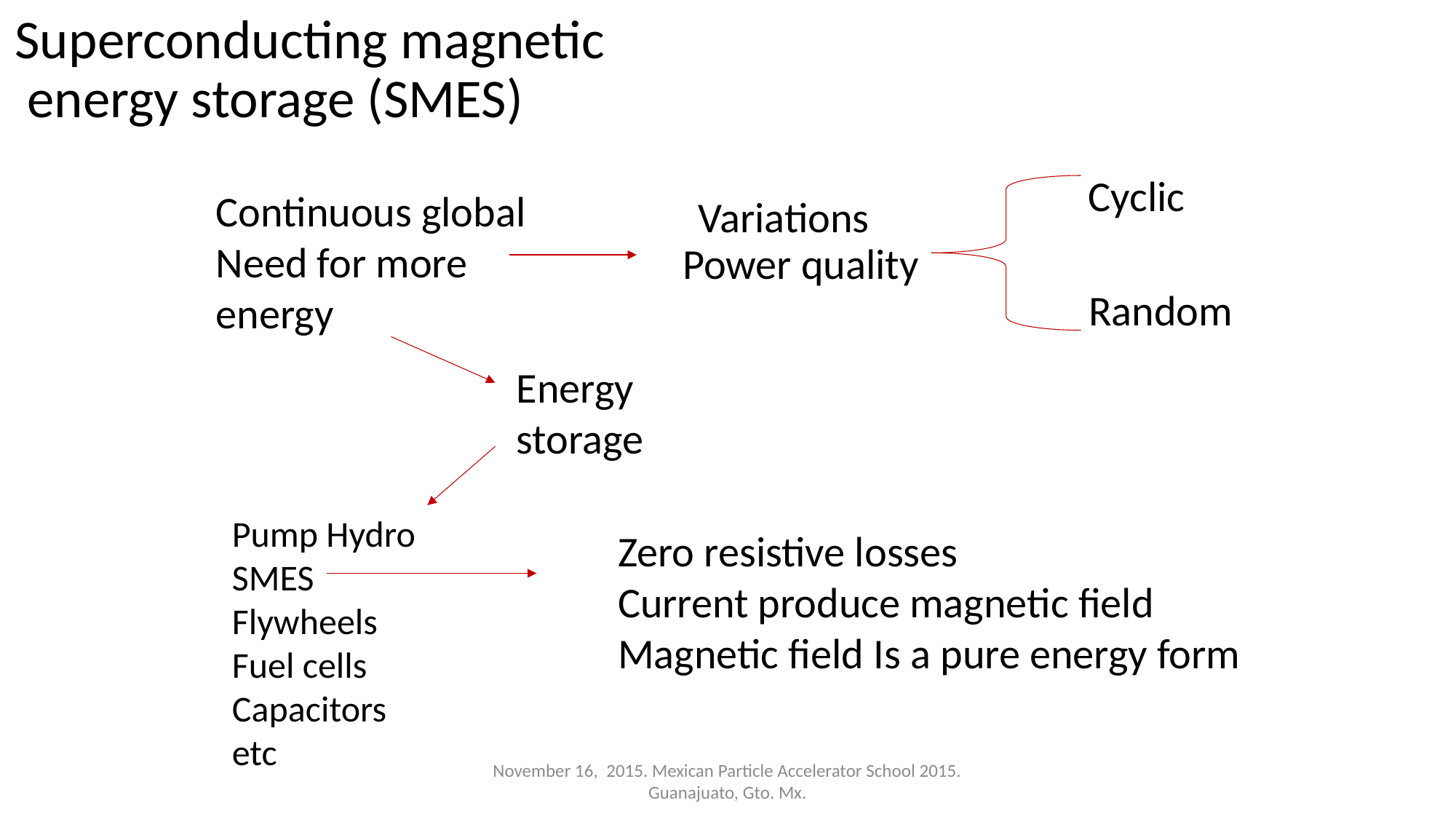

# Superconducting magnetic energy storage (SMES)
Cyclic

Continuous global
Need for more
energy
Variations
Power quality
Random
Energy
storage
Pump Hydro
SMES
Flywheels
Fuel cells
Capacitors
etc
Zero resistive losses
Current produce magnetic field
Magnetic field Is a pure energy form
November 16,  2015. Mexican Particle Accelerator School 2015. Guanajuato, Gto. Mx.